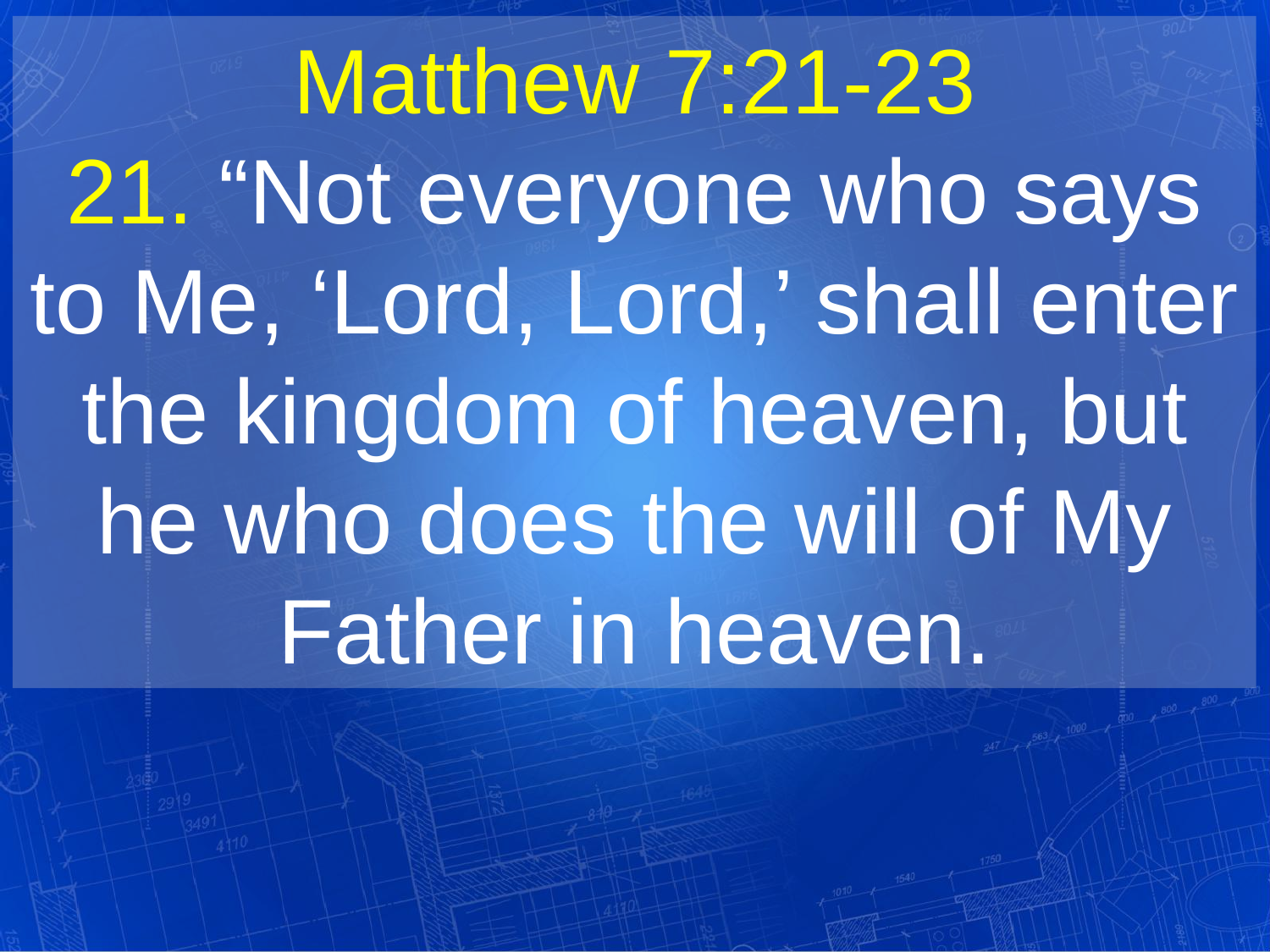

Matthew 7:21-23
21. “Not everyone who says to Me, ‘Lord, Lord,’ shall enter the kingdom of heaven, but he who does the will of My Father in heaven.